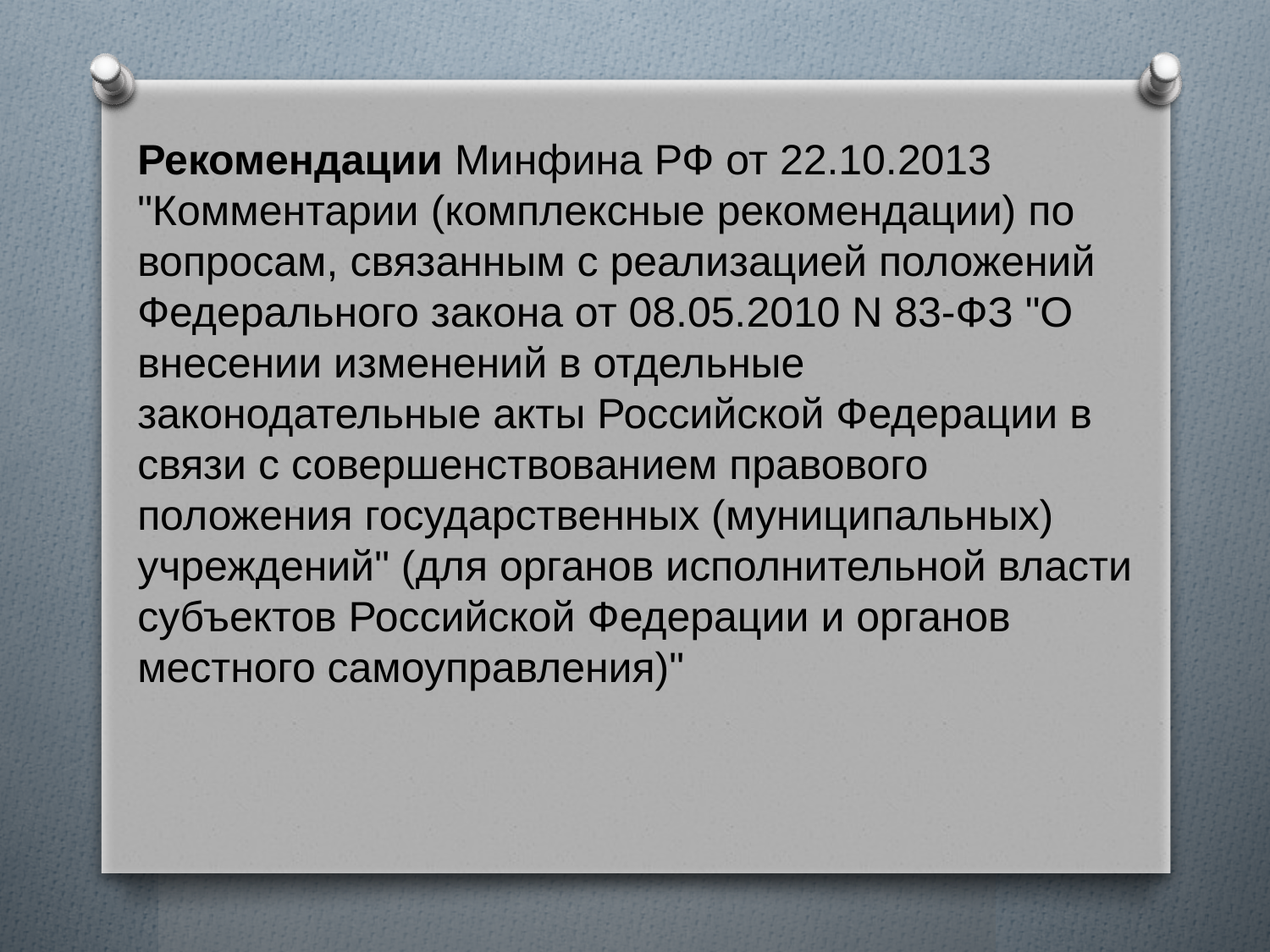

Рекомендации Минфина РФ от 22.10.2013 "Комментарии (комплексные рекомендации) по вопросам, связанным с реализацией положений Федерального закона от 08.05.2010 N 83-ФЗ "О внесении изменений в отдельные законодательные акты Российской Федерации в связи с совершенствованием правового положения государственных (муниципальных) учреждений" (для органов исполнительной власти субъектов Российской Федерации и органов местного самоуправления)"